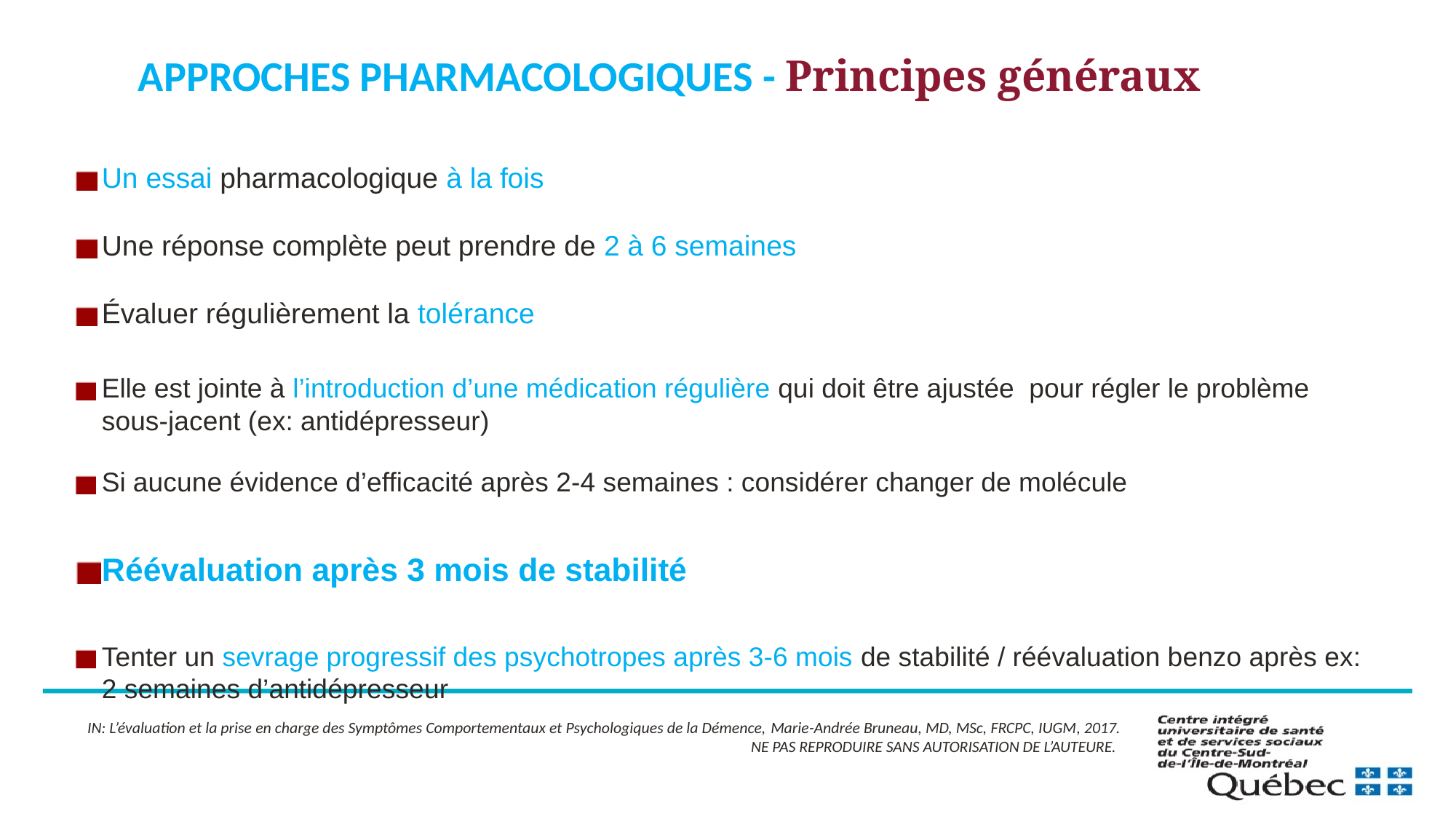

Approches pharmacologiqueS - Principes généraux

Un essai pharmacologique à la fois

Une réponse complète peut prendre de 2 à 6 semaines

Évaluer régulièrement la tolérance

Elle est jointe à l’introduction d’une médication régulière qui doit être ajustée  pour régler le problème sous-jacent (ex: antidépresseur)

Si aucune évidence d’efficacité après 2-4 semaines : considérer changer de molécule

Réévaluation après 3 mois de stabilité

Tenter un sevrage progressif des psychotropes après 3-6 mois de stabilité / réévaluation benzo après ex: 2 semaines d’antidépresseur

IN: L’évaluation et la prise en charge des Symptômes Comportementaux et Psychologiques de la Démence, Marie-Andrée Bruneau, MD, MSc, FRCPC, IUGM, 2017.
NE PAS REPRODUIRE SANS AUTORISATION DE L’AUTEURE.